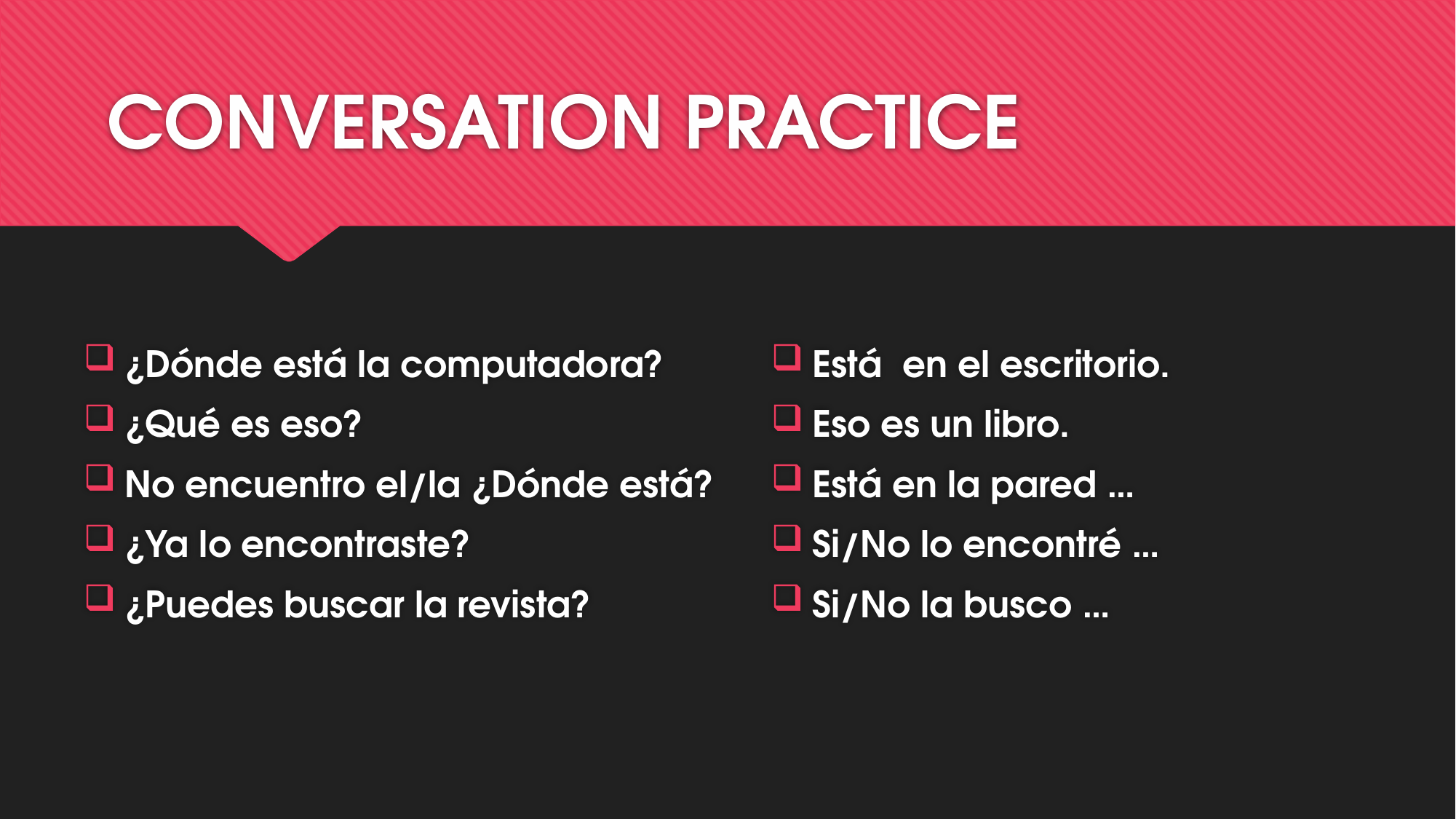

# CONVERSATION PRACTICE
¿Dónde está la computadora?
¿Qué es eso?
No encuentro el/la ¿Dónde está?
¿Ya lo encontraste?
¿Puedes buscar la revista?
Está  en el escritorio.
Eso es un libro.
Está en la pared …
Si/No lo encontré …
Si/No la busco …